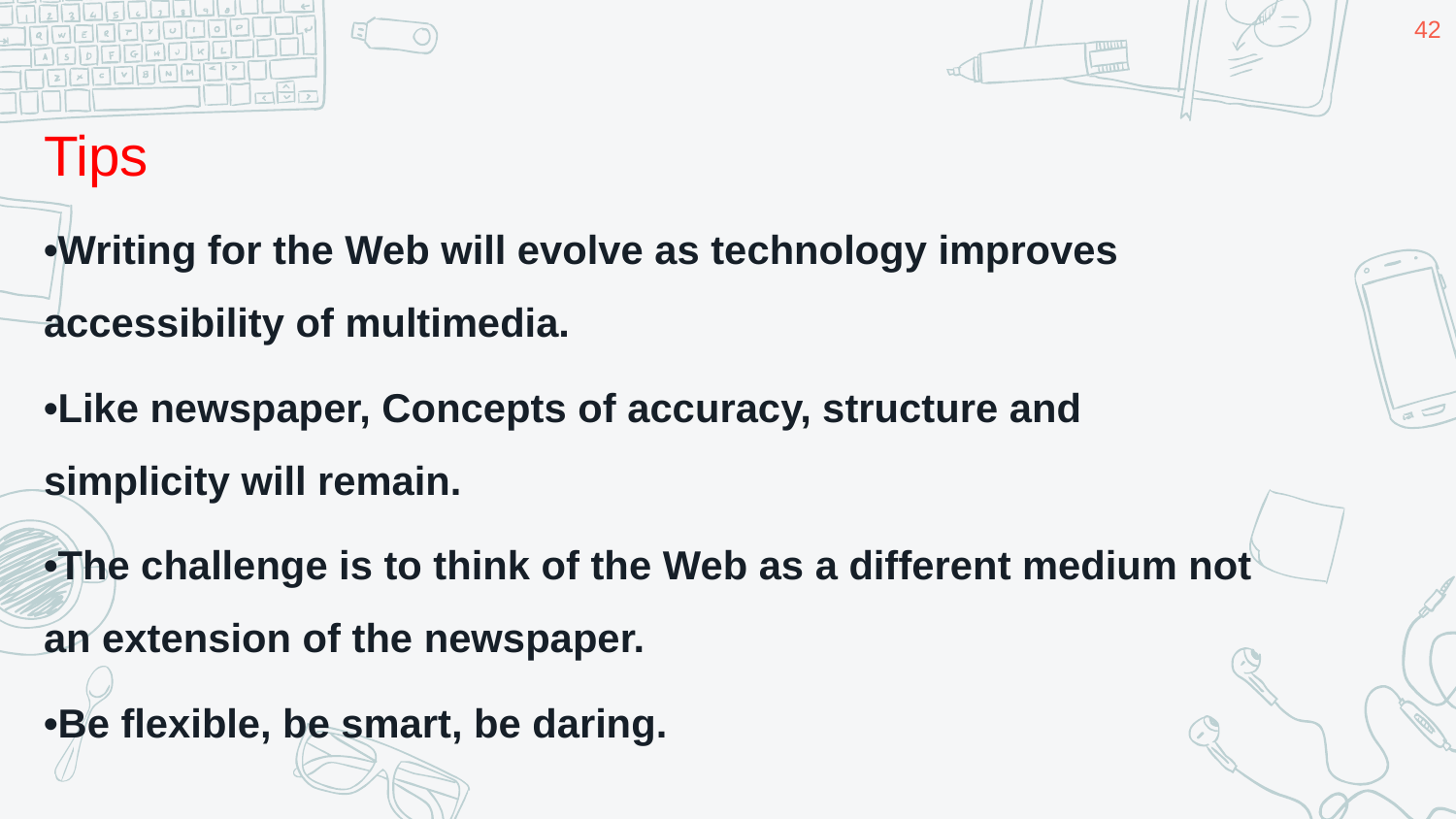

42
Tips
•Writing for the Web will evolve as technology improves accessibility of multimedia.
•Like newspaper, Concepts of accuracy, structure and simplicity will remain.
•The challenge is to think of the Web as a different medium not an extension of the newspaper.
•Be flexible, be smart, be daring.